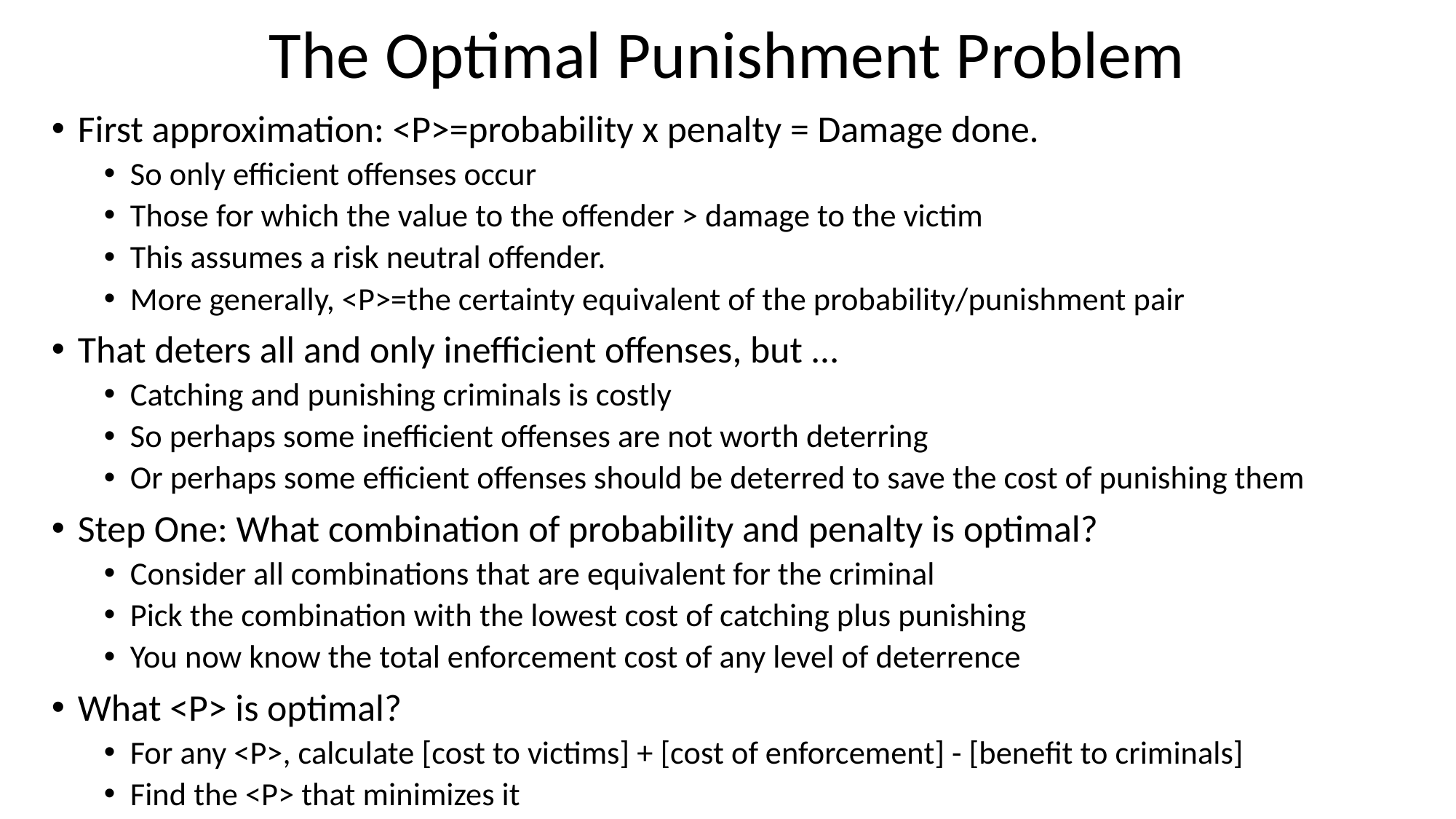

# The Optimal Punishment Problem
First approximation: <P>=probability x penalty = Damage done.
So only efficient offenses occur
Those for which the value to the offender > damage to the victim
This assumes a risk neutral offender.
More generally, <P>=the certainty equivalent of the probability/punishment pair
That deters all and only inefficient offenses, but …
Catching and punishing criminals is costly
So perhaps some inefficient offenses are not worth deterring
Or perhaps some efficient offenses should be deterred to save the cost of punishing them
Step One: What combination of probability and penalty is optimal?
Consider all combinations that are equivalent for the criminal
Pick the combination with the lowest cost of catching plus punishing
You now know the total enforcement cost of any level of deterrence
What <P> is optimal?
For any <P>, calculate [cost to victims] + [cost of enforcement] - [benefit to criminals]
Find the <P> that minimizes it